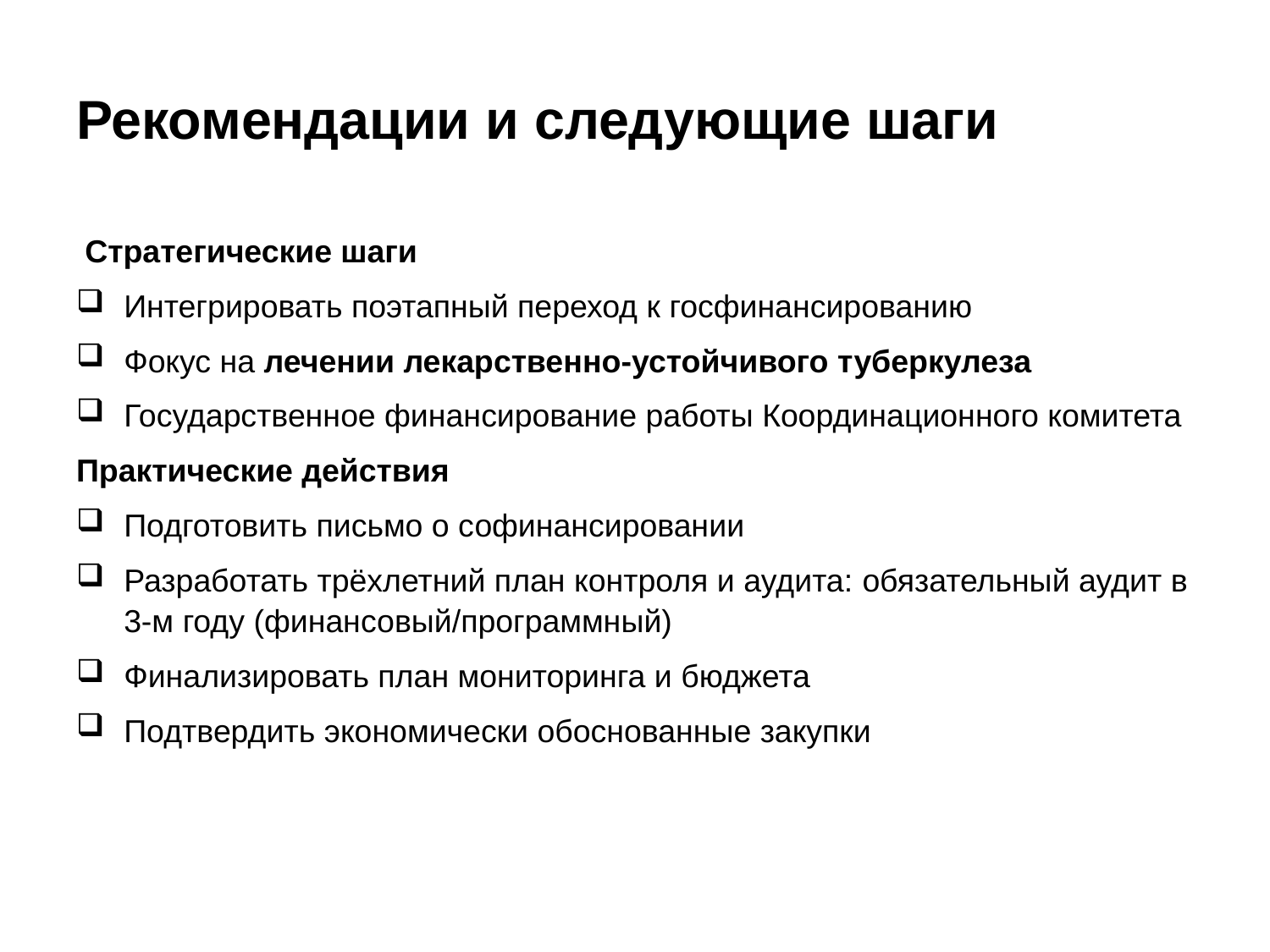

# Рекомендации и следующие шаги
 Стратегические шаги
Интегрировать поэтапный переход к госфинансированию
Фокус на лечении лекарственно-устойчивого туберкулеза
Государственное финансирование работы Координационного комитета
Практические действия
Подготовить письмо о софинансировании
Разработать трёхлетний план контроля и аудита: обязательный аудит в 3-м году (финансовый/программный)
Финализировать план мониторинга и бюджета
Подтвердить экономически обоснованные закупки